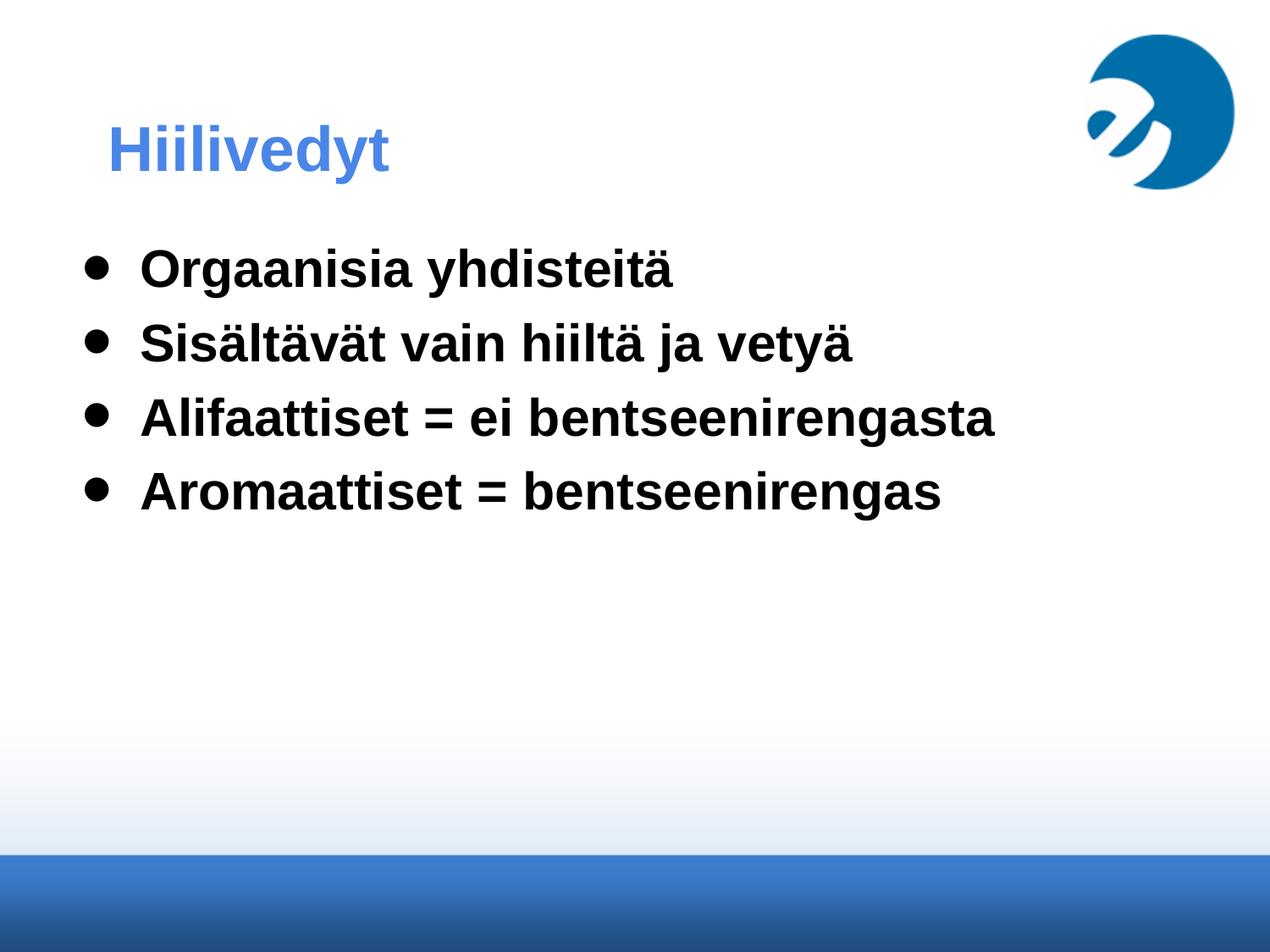

# Hiilivedyt
Orgaanisia yhdisteitä
Sisältävät vain hiiltä ja vetyä
Alifaattiset = ei bentseenirengasta
Aromaattiset = bentseenirengas